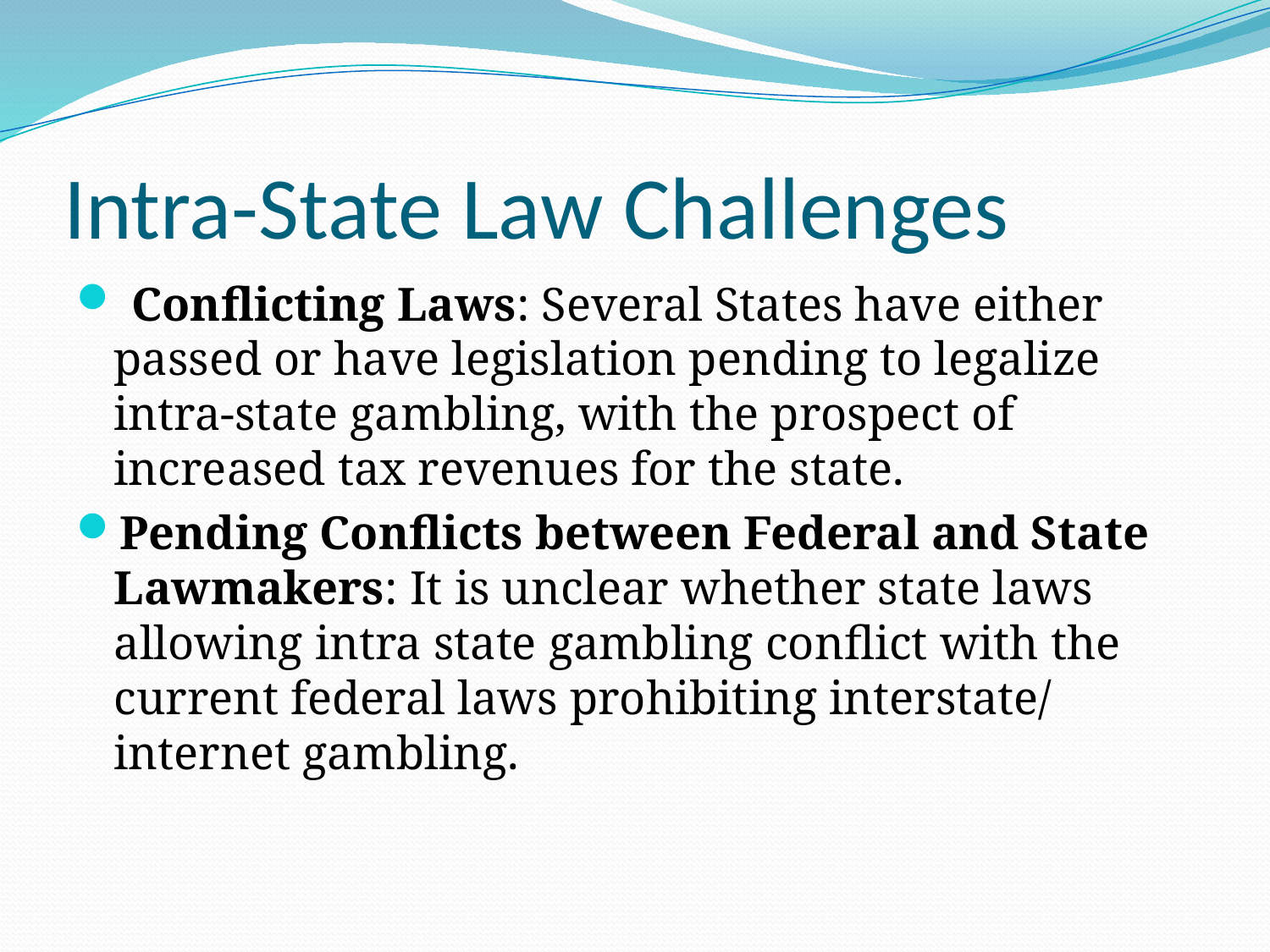

# Intra-State Law Challenges
 Conflicting Laws: Several States have either passed or have legislation pending to legalize intra-state gambling, with the prospect of increased tax revenues for the state.
Pending Conflicts between Federal and State Lawmakers: It is unclear whether state laws allowing intra state gambling conflict with the current federal laws prohibiting interstate/ internet gambling.